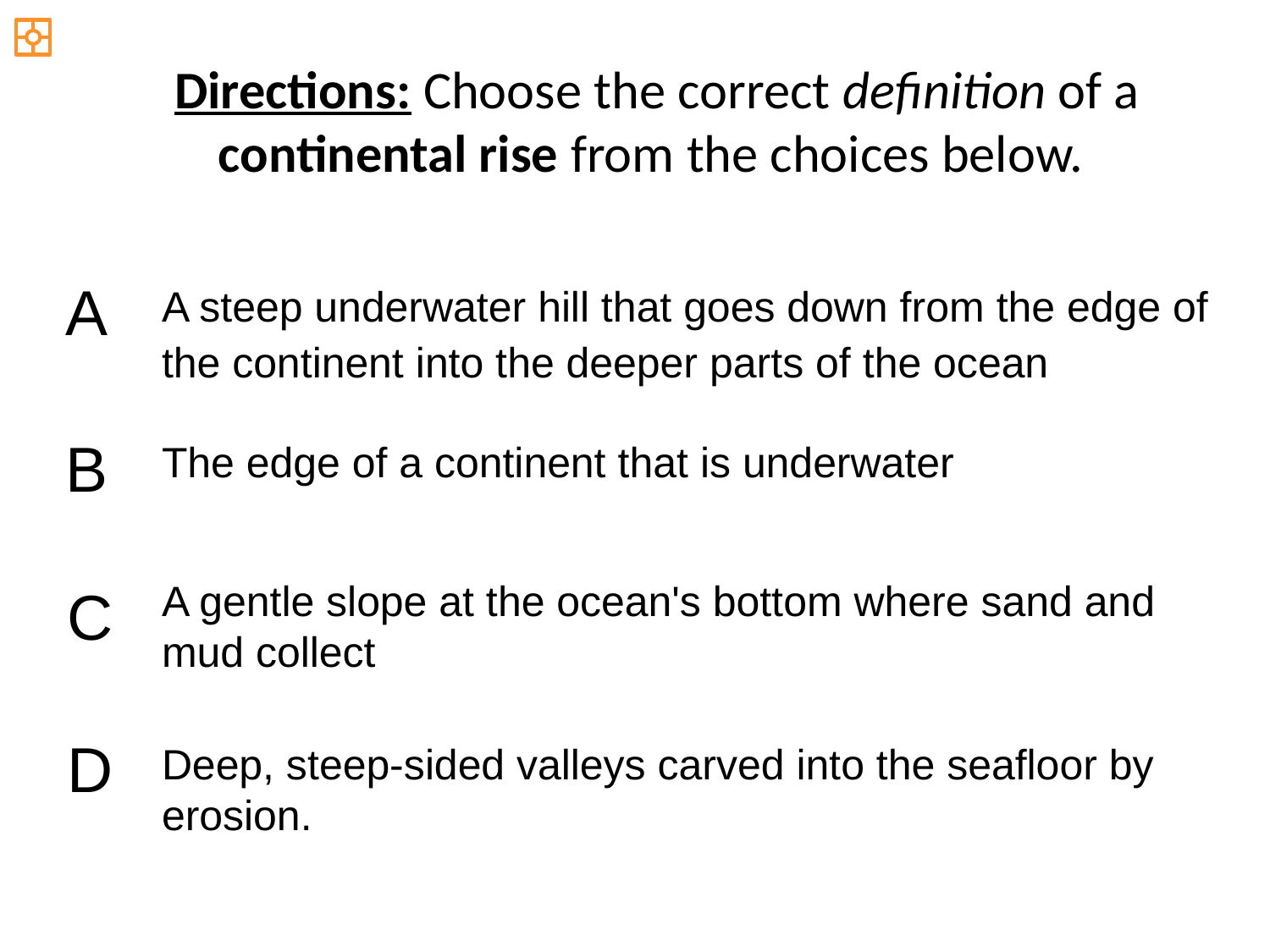

Directions: Choose the correct definition of a continental rise from the choices below.
A

A steep underwater hill that goes down from the edge of the continent into the deeper parts of the ocean
B
The edge of a continent that is underwater
A gentle slope at the ocean's bottom where sand and mud collect
C
D
Deep, steep-sided valleys carved into the seafloor by erosion.